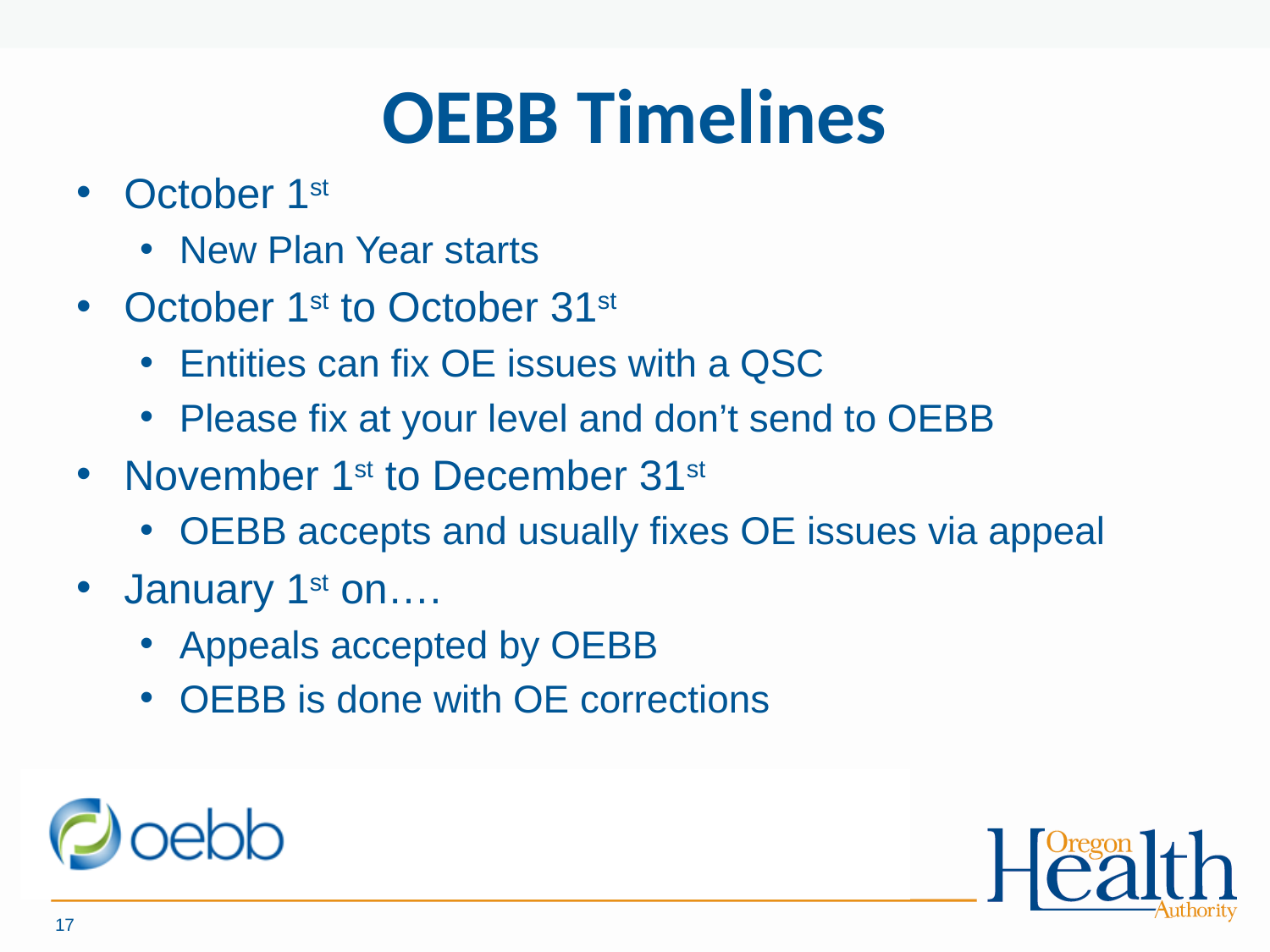

# OEBB Timelines
October 1st
New Plan Year starts
October 1st to October 31st
Entities can fix OE issues with a QSC
Please fix at your level and don’t send to OEBB
November 1st to December 31st
OEBB accepts and usually fixes OE issues via appeal
January 1st on….
Appeals accepted by OEBB
OEBB is done with OE corrections

17